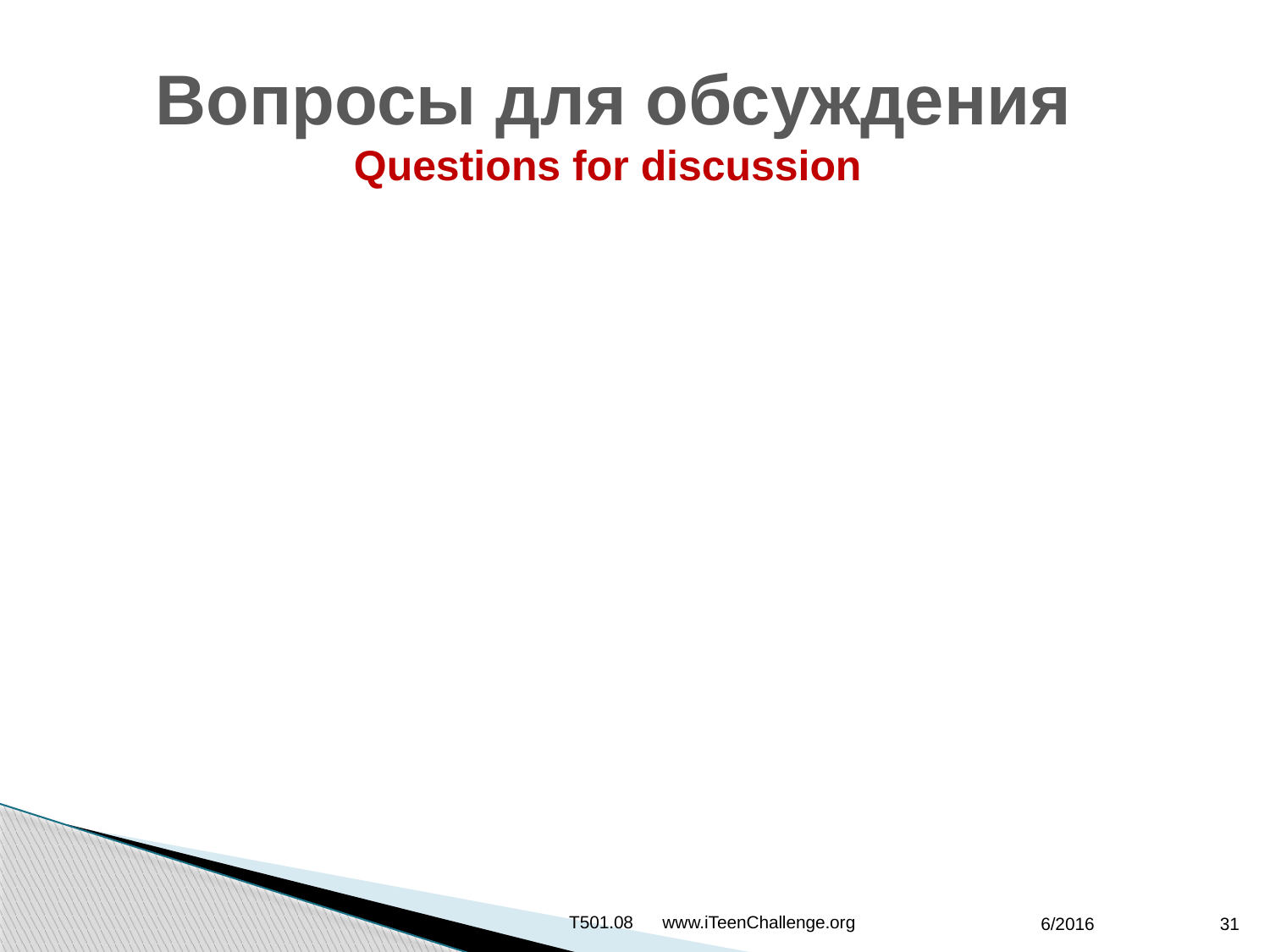

# Вопросы для обсуждения Questions for discussion
T501.08      www.iTeenChallenge.org
31
6/2016